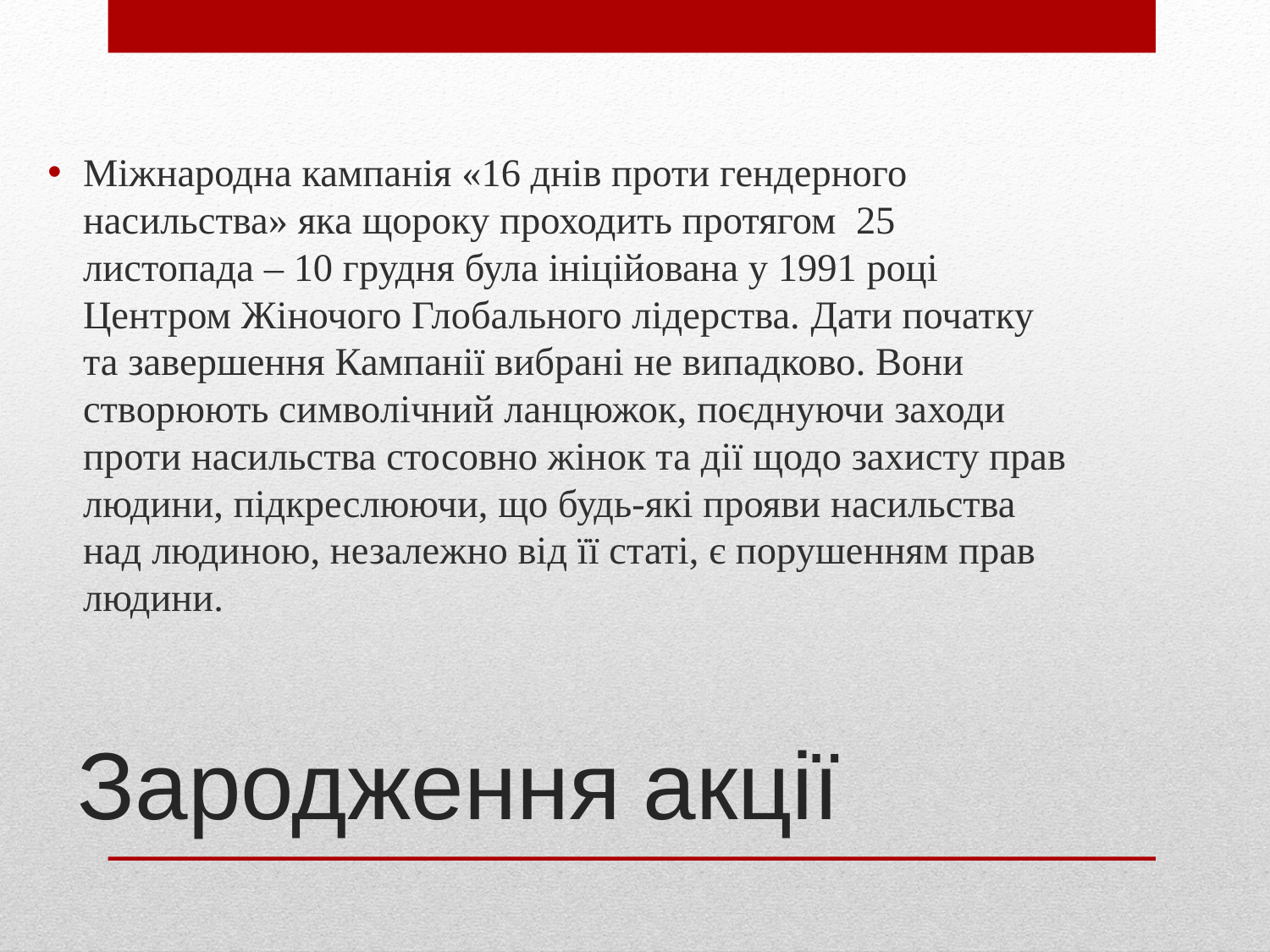

Міжнародна кампанія «16 днів проти гендерного насильства» яка щороку проходить протягом  25 листопада – 10 грудня була ініційована у 1991 році Центром Жіночого Глобального лідерства. Дати початку та завершення Кампанії вибрані не випадково. Вони створюють символічний ланцюжок, поєднуючи заходи проти насильства стосовно жінок та дії щодо захисту прав людини, підкреслюючи, що будь-які прояви насильства над людиною, незалежно від її статі, є порушенням прав людини.
# Зародження акції